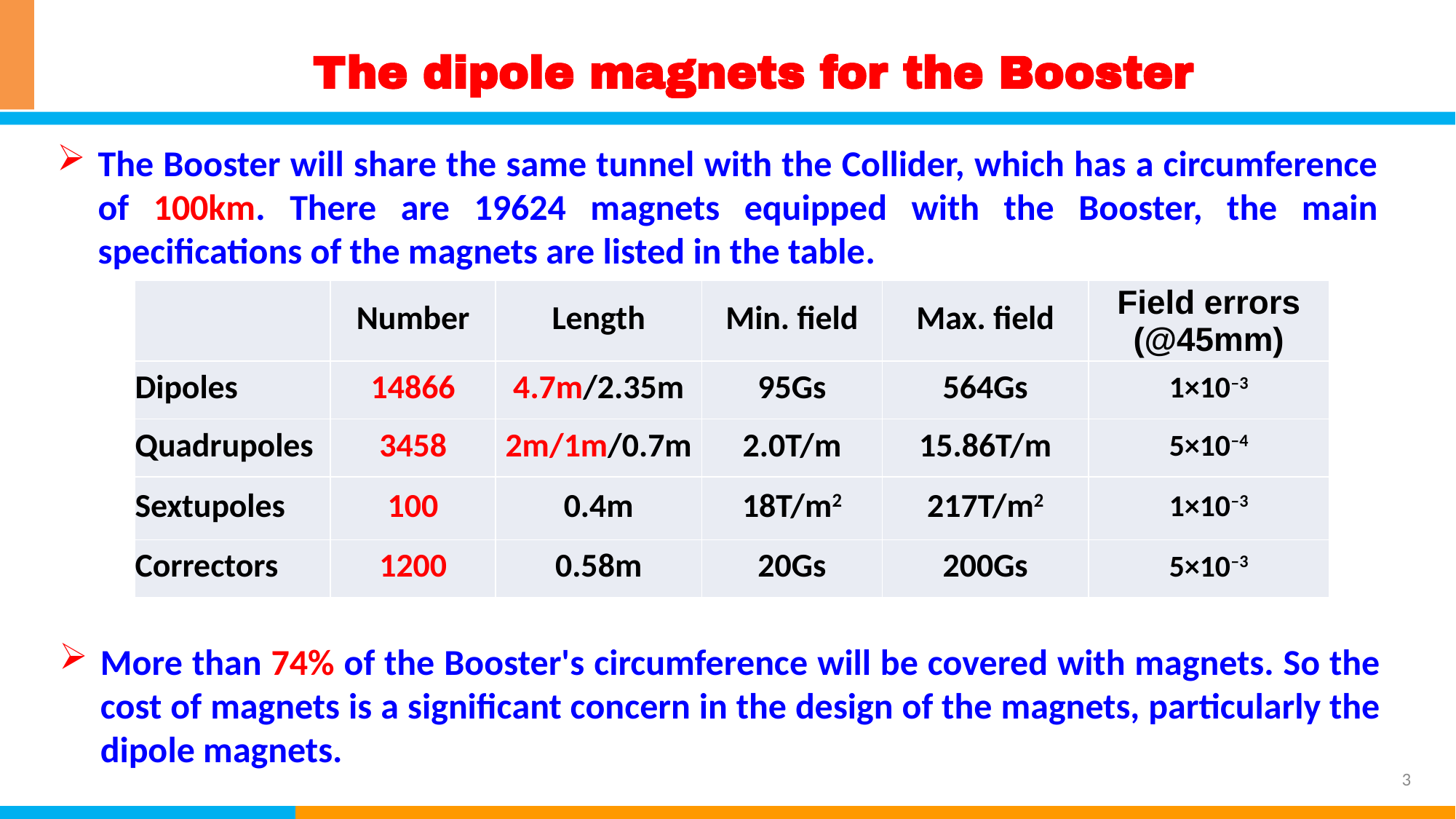

The dipole magnets for the Booster
The Booster will share the same tunnel with the Collider, which has a circumference of 100km. There are 19624 magnets equipped with the Booster, the main specifications of the magnets are listed in the table.
|  | Number | Length | Min. field | Max. field | Field errors (@45mm) |
| --- | --- | --- | --- | --- | --- |
| Dipoles | 14866 | 4.7m/2.35m | 95Gs | 564Gs | 1×10–3 |
| Quadrupoles | 3458 | 2m/1m/0.7m | 2.0T/m | 15.86T/m | 5×10–4 |
| Sextupoles | 100 | 0.4m | 18T/m2 | 217T/m2 | 1×10–3 |
| Correctors | 1200 | 0.58m | 20Gs | 200Gs | 5×10–3 |
More than 74% of the Booster's circumference will be covered with magnets. So the cost of magnets is a significant concern in the design of the magnets, particularly the dipole magnets.
3